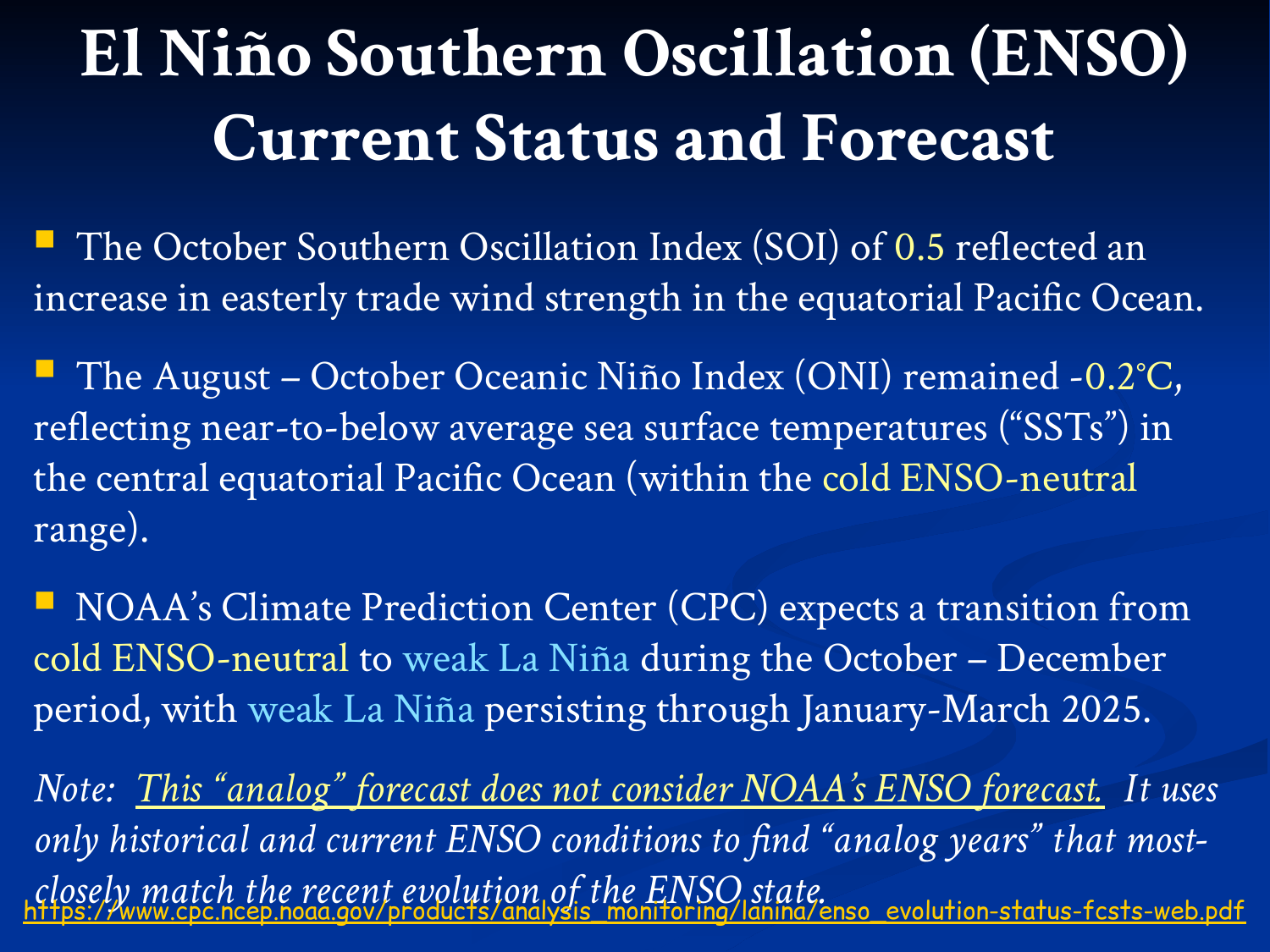

# El Niño Southern Oscillation (ENSO) Current Status and Forecast
  The October Southern Oscillation Index (SOI) of 0.5 reflected an increase in easterly trade wind strength in the equatorial Pacific Ocean.

  The August – October Oceanic Niño Index (ONI) remained -0.2°C, reflecting near-to-below average sea surface temperatures (“SSTs”) in the central equatorial Pacific Ocean (within the cold ENSO-neutral range).

  NOAA’s Climate Prediction Center (CPC) expects a transition from cold ENSO-neutral to weak La Niña during the October – December period, with weak La Niña persisting through January-March 2025.

Note:  This “analog” forecast does not consider NOAA’s ENSO forecast.  It uses only historical and current ENSO conditions to find “analog years” that most-closely match the recent evolution of the ENSO state.
https://www.cpc.ncep.noaa.gov/products/analysis_monitoring/lanina/enso_evolution-status-fcsts-web.pdf